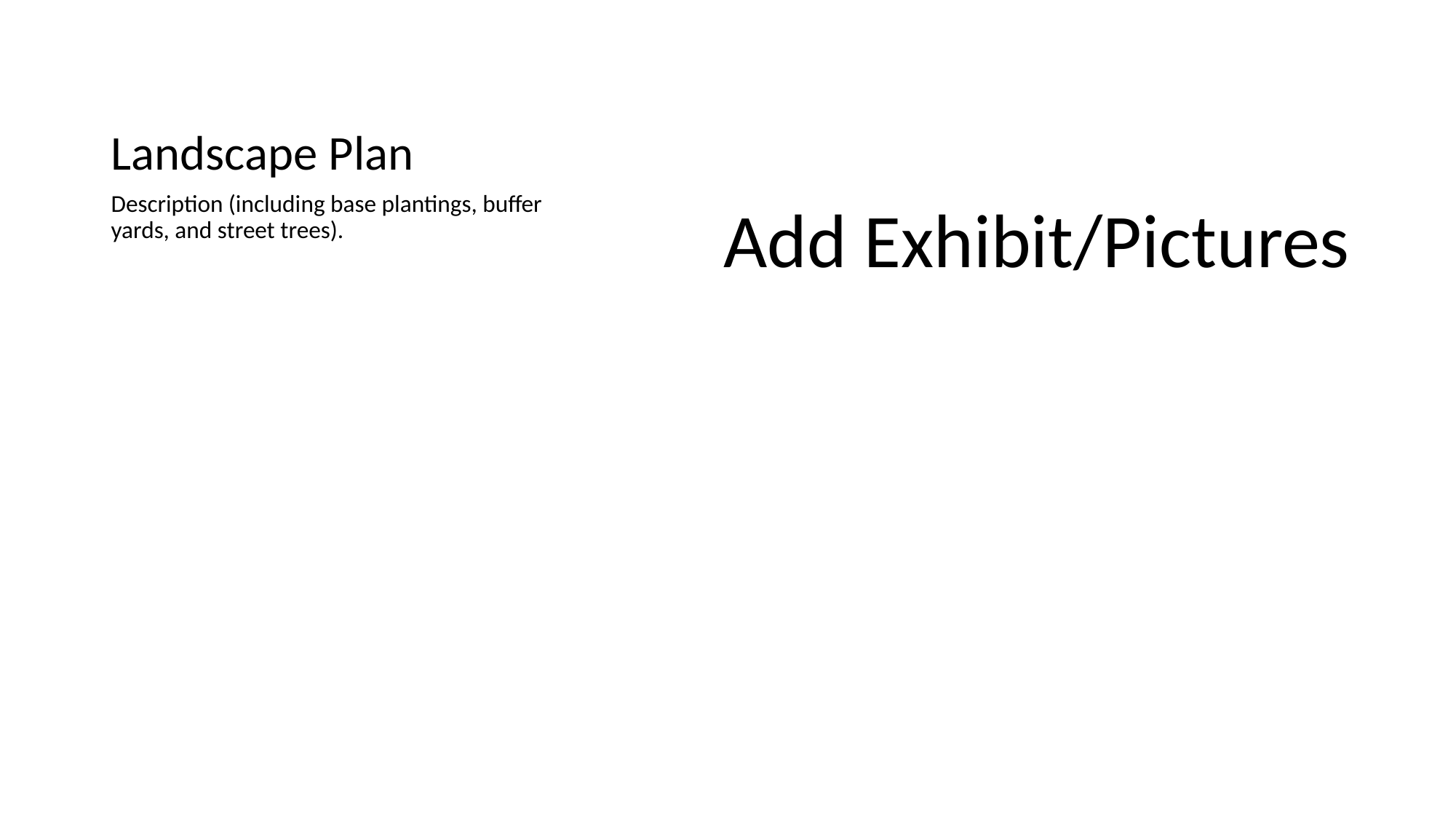

# Landscape Plan
Description (including base plantings, buffer yards, and street trees).
Add Exhibit/Pictures